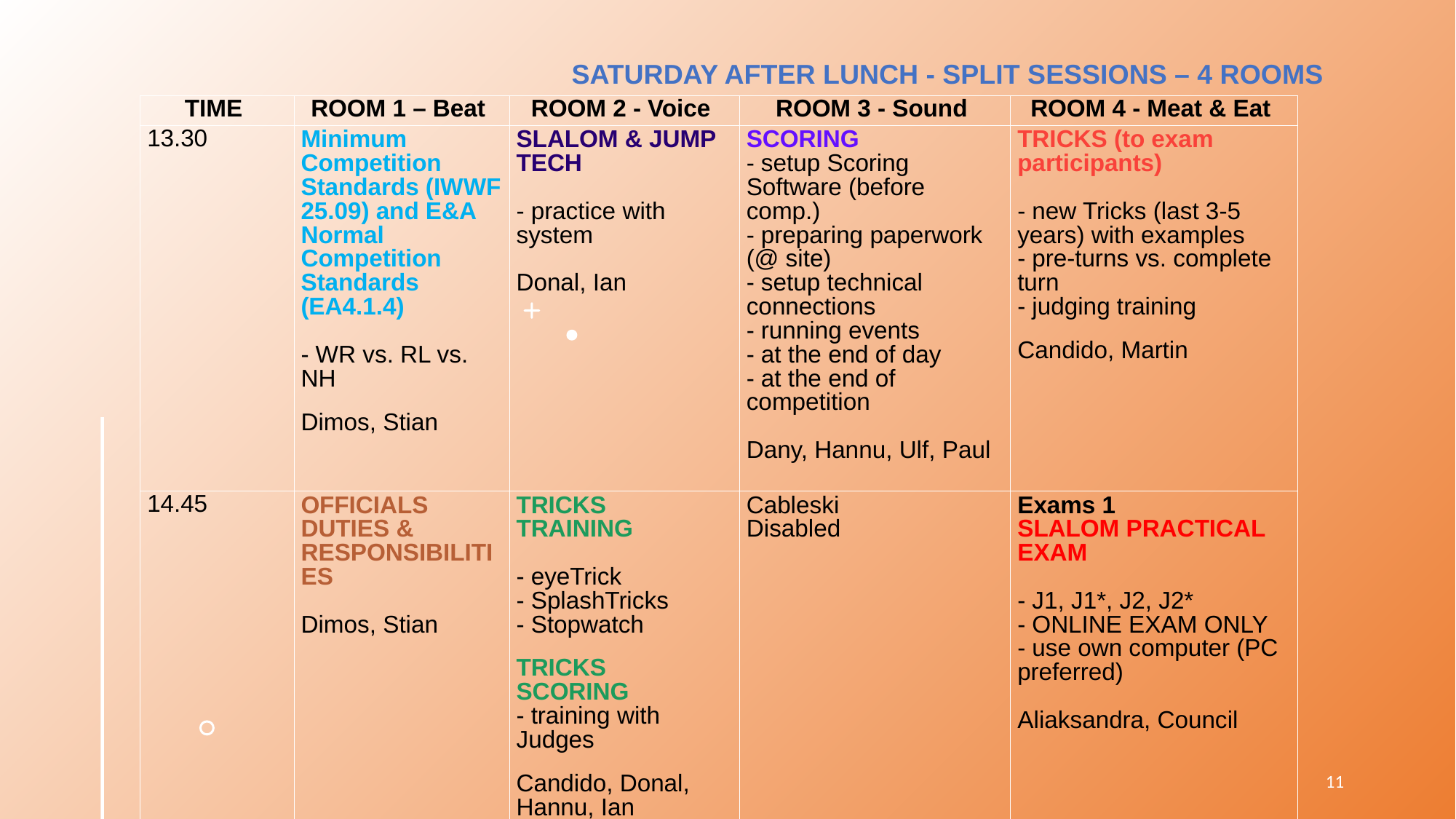

SATURDAY AFTER LUNCH - SPLIT SESSIONS – 4 ROOMS
| TIME | ROOM 1 – Beat | ROOM 2 - Voice | ROOM 3 - Sound | ROOM 4 - Meat & Eat |
| --- | --- | --- | --- | --- |
| 13.30 | Minimum Competition Standards (IWWF 25.09) and E&A Normal Competition Standards (EA4.1.4)    - WR vs. RL vs. NH  Dimos, Stian | SLALOM & JUMP TECH    - practice with system    Donal, Ian | SCORING   - setup Scoring Software (before comp.)  - preparing paperwork (@ site)  - setup technical connections  - running events  - at the end of day  - at the end of competition    Dany, Hannu, Ulf, Paul | TRICKS (to exam participants)    - new Tricks (last 3-5 years) with examples  - pre-turns vs. complete turn  - judging training  Candido, Martin |
| 14.45 | OFFICIALS DUTIES & RESPONSIBILITIES    Dimos, Stian | TRICKS TRAINING    - eyeTrick  - SplashTricks  - Stopwatch  TRICKS SCORING  - training with Judges  Candido, Donal, Hannu, Ian | Cableski  Disabled | Exams 1  SLALOM PRACTICAL EXAM    - J1, J1\*, J2, J2\*  - ONLINE EXAM ONLY  - use own computer (PC preferred)    Aliaksandra, Council |
| 16.00 – 16.15 | Coffee break |  |  |  |
11